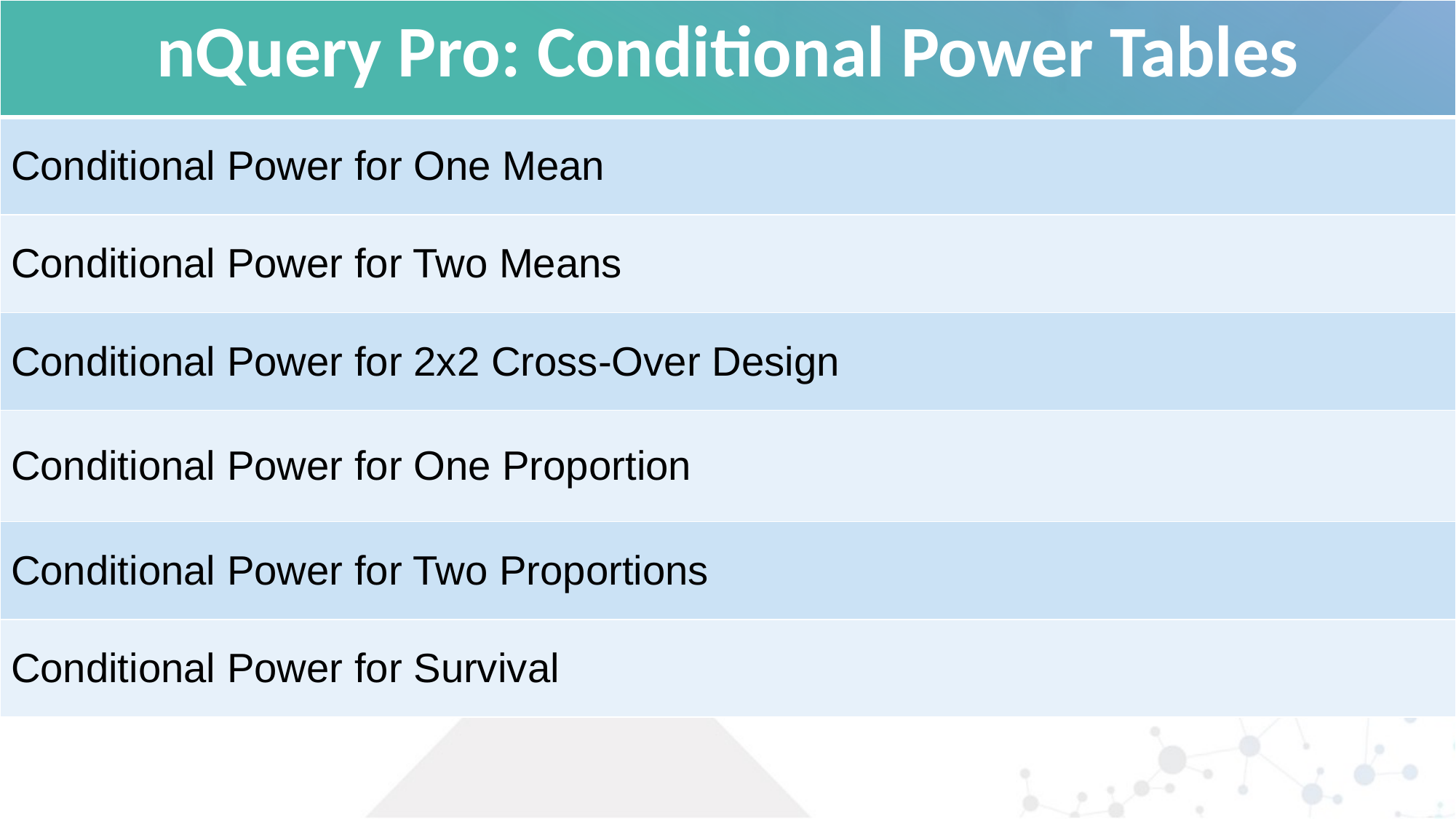

| nQuery Pro: Conditional Power Tables |
| --- |
| Conditional Power for One Mean |
| Conditional Power for Two Means |
| Conditional Power for 2x2 Cross-Over Design |
| Conditional Power for One Proportion |
| Conditional Power for Two Proportions |
| Conditional Power for Survival |